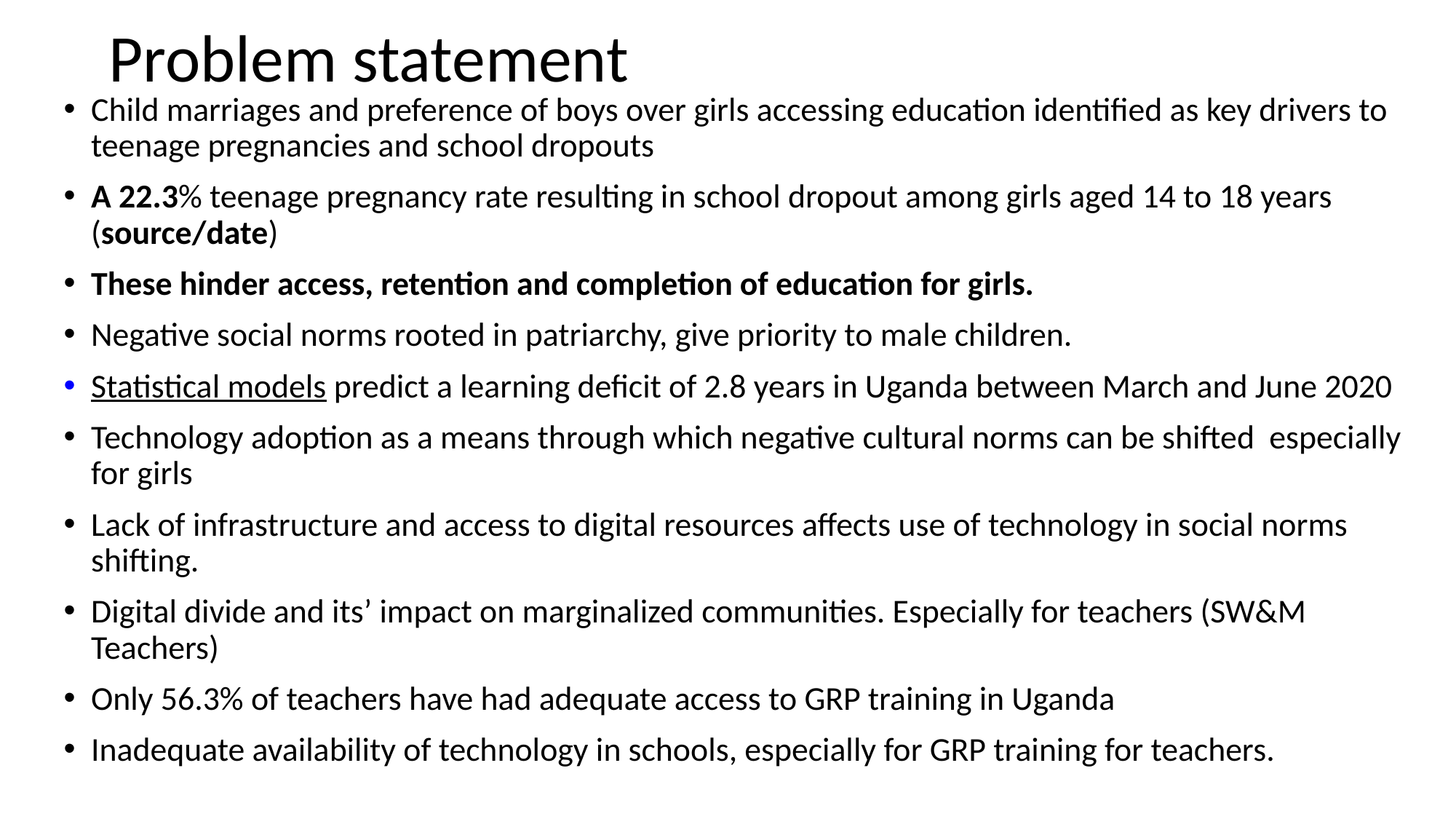

# Problem statement
Child marriages and preference of boys over girls accessing education identified as key drivers to teenage pregnancies and school dropouts
A 22.3% teenage pregnancy rate resulting in school dropout among girls aged 14 to 18 years (source/date)
These hinder access, retention and completion of education for girls.
Negative social norms rooted in patriarchy, give priority to male children.
Statistical models predict a learning deficit of 2.8 years in Uganda between March and June 2020
Technology adoption as a means through which negative cultural norms can be shifted  especially for girls
Lack of infrastructure and access to digital resources affects use of technology in social norms shifting.
Digital divide and its’ impact on marginalized communities. Especially for teachers (SW&M Teachers)
Only 56.3% of teachers have had adequate access to GRP training in Uganda
Inadequate availability of technology in schools, especially for GRP training for teachers.